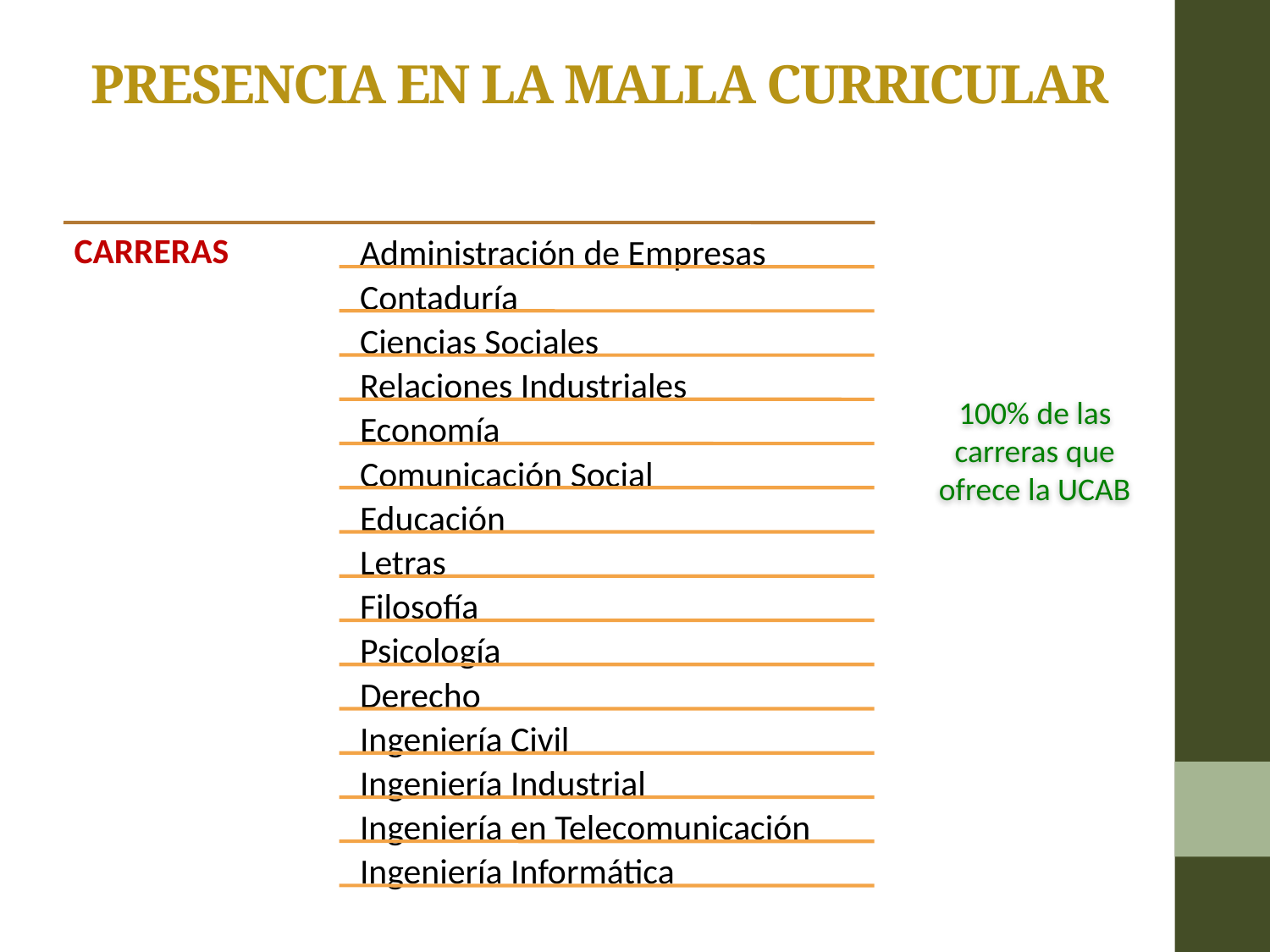

# PRESENCIA EN LA MALLA CURRICULAR
CARRERAS
Administración de Empresas
Contaduría
Ciencias Sociales
Relaciones Industriales
Economía
Comunicación Social
Educación
Letras
Filosofía
Psicología
Derecho
Ingeniería Civil
Ingeniería Industrial
Ingeniería en Telecomunicación
Ingeniería Informática
100% de las carreras que ofrece la UCAB